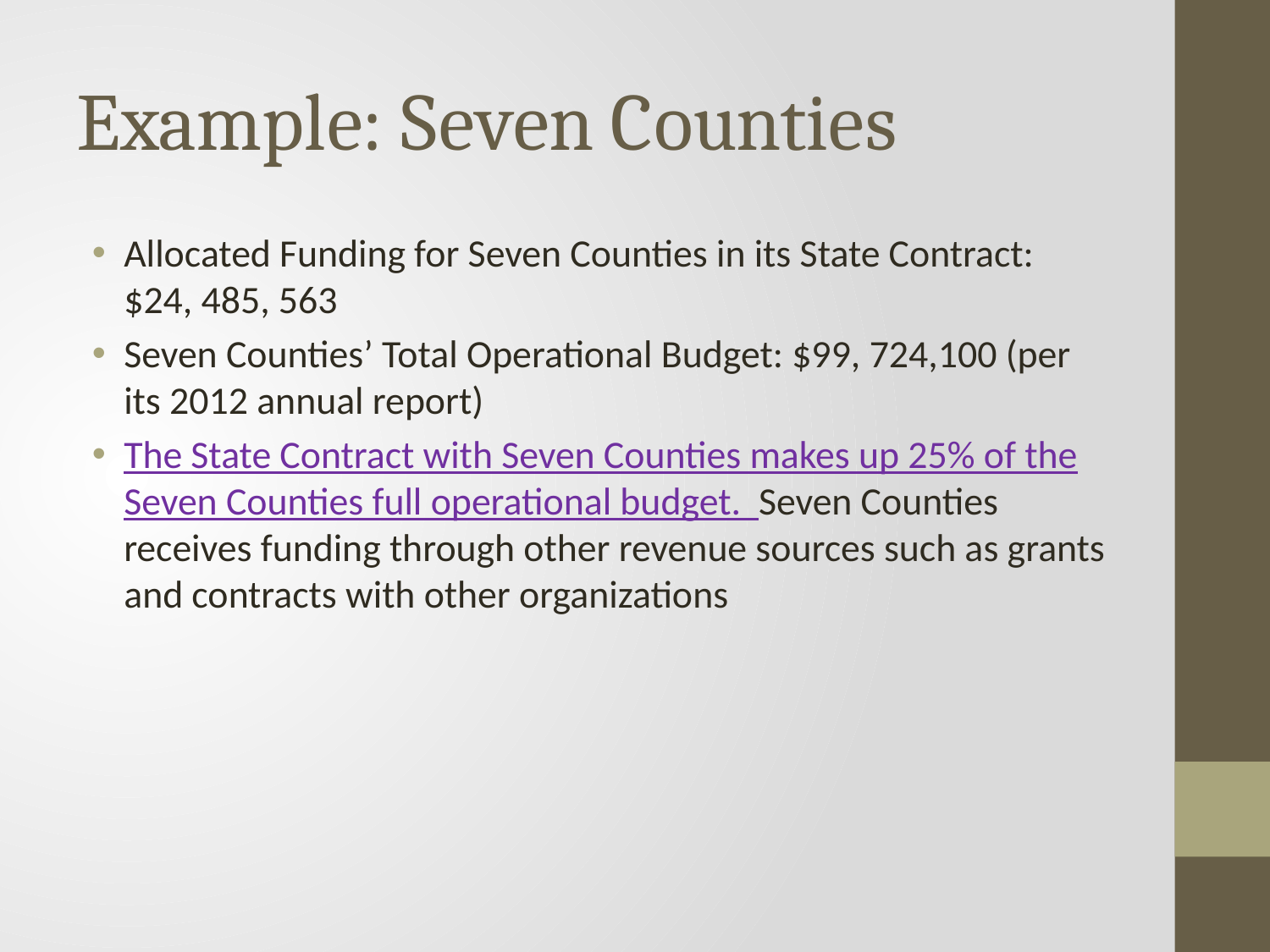

# Example: Seven Counties
Allocated Funding for Seven Counties in its State Contract: $24, 485, 563
Seven Counties’ Total Operational Budget: $99, 724,100 (per its 2012 annual report)
The State Contract with Seven Counties makes up 25% of the Seven Counties full operational budget.  Seven Counties receives funding through other revenue sources such as grants and contracts with other organizations